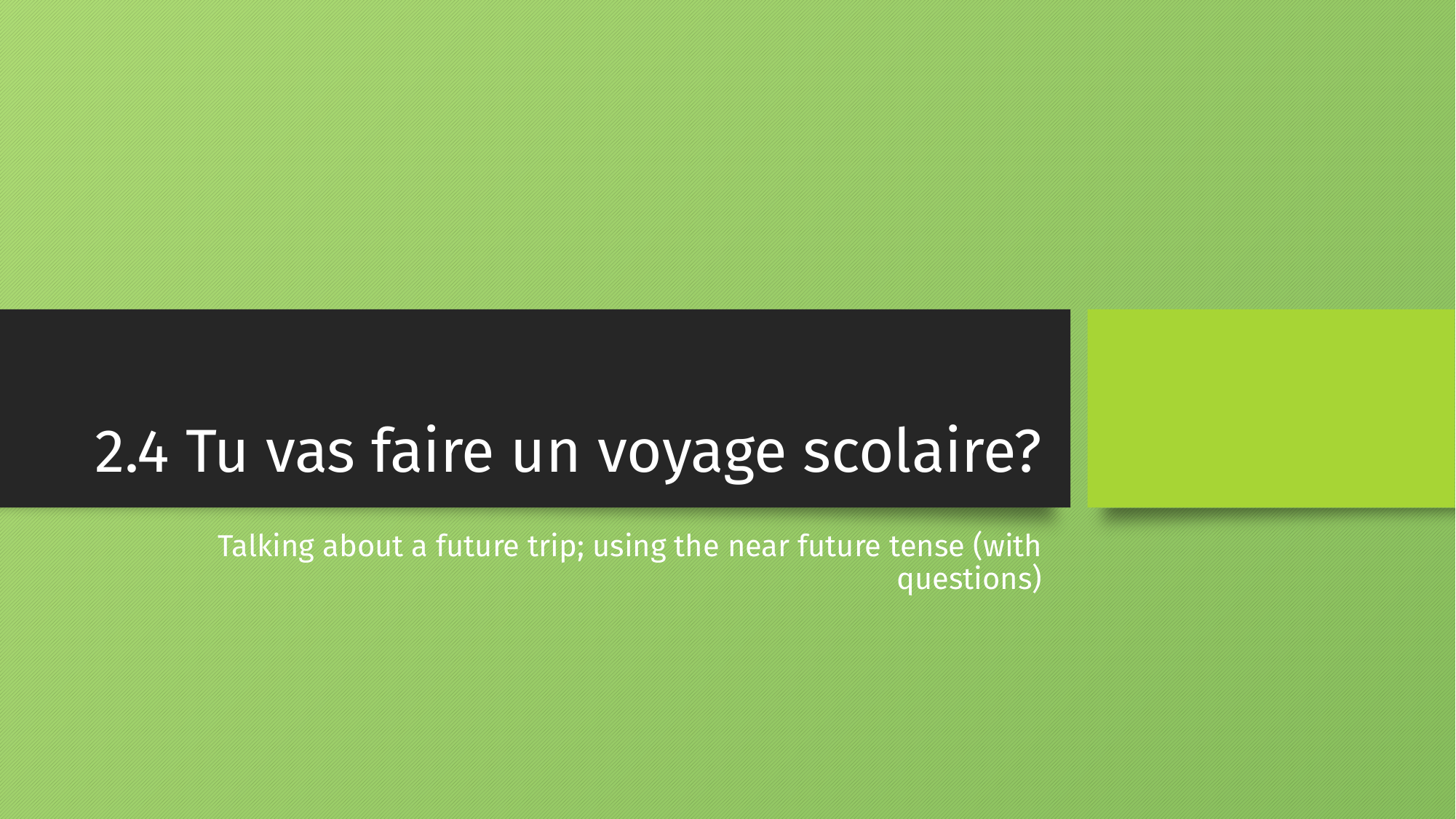

# 2.4 Tu vas faire un voyage scolaire?
Talking about a future trip; using the near future tense (with questions)